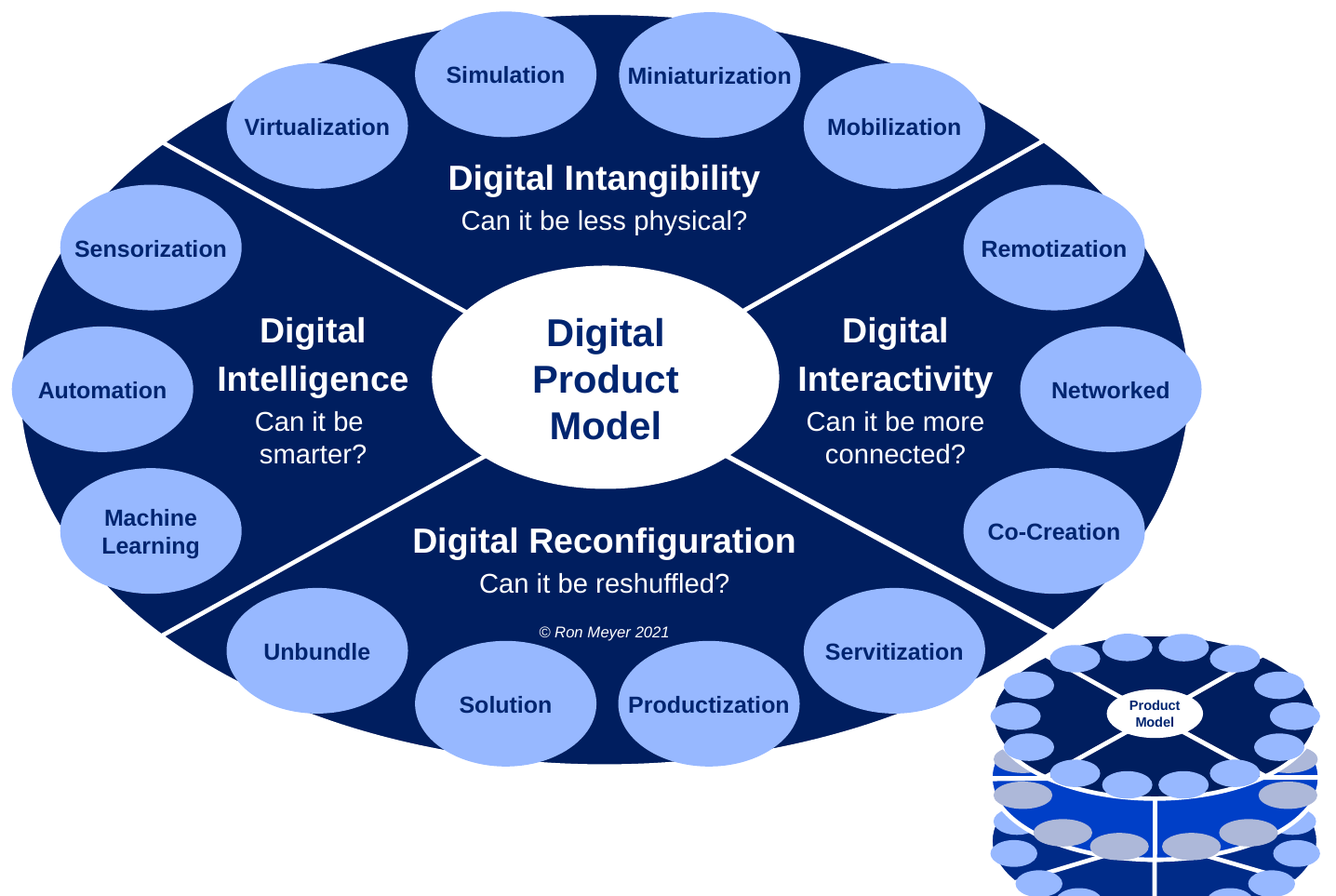

Simulation
Miniaturization

Digital
Interactivity
Can it be more
connected?

Digital
Intelligence
Can it be
smarter?

Digital Intangibility
Can it be less physical?

Digital Reconfiguration
Can it be reshuffled?
Virtualization
Mobilization
Sensorization
Remotization
Digital
Product
Model
Automation
Networked
Machine
Learning
Co-Creation
Unbundle
Servitization
© Ron Meyer 2021
Solution
Productization

Product
Model

Distribution
Model

Revenue
Model